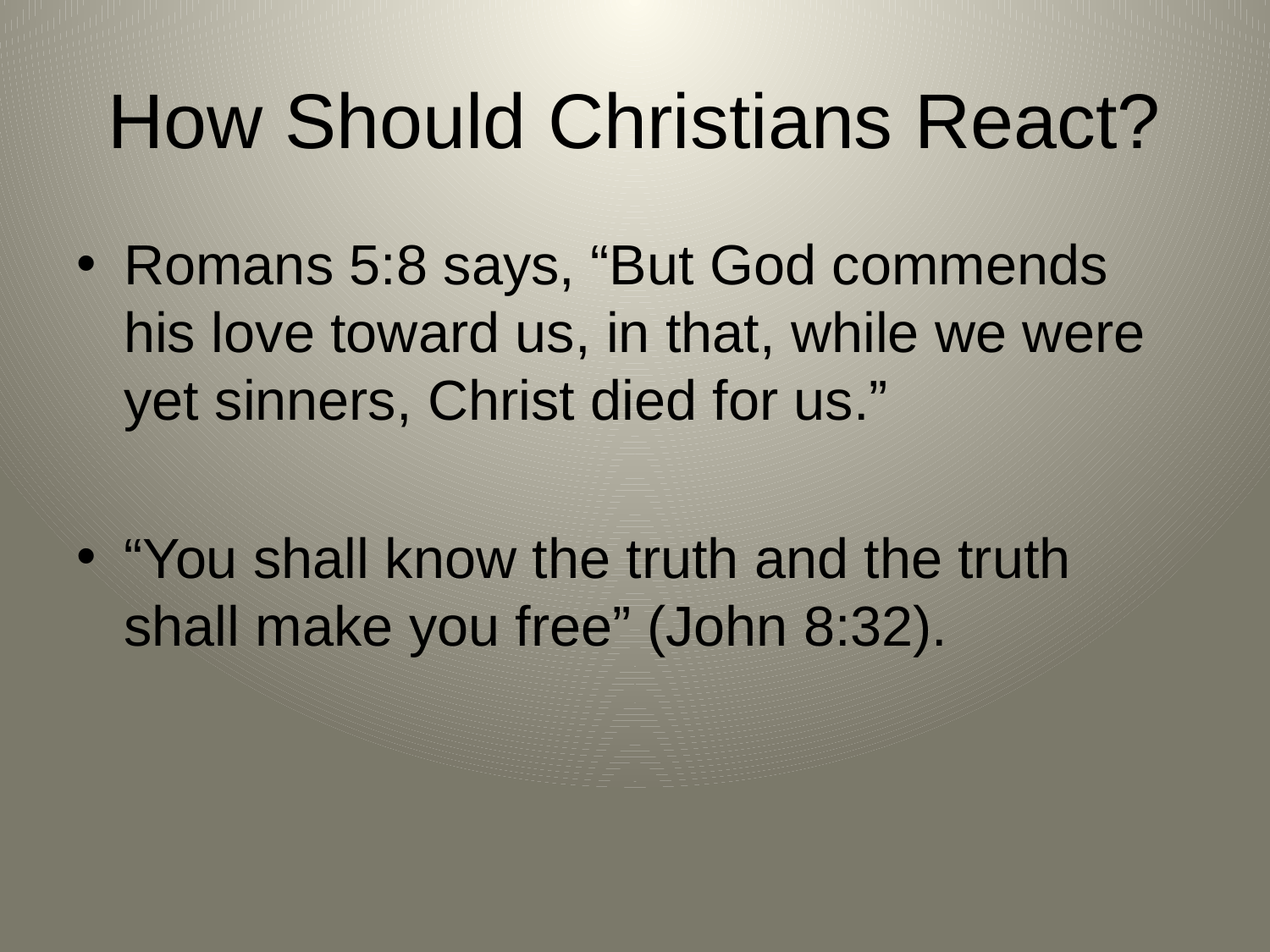

# How Should Christians React?
Romans 5:8 says, “But God commends his love toward us, in that, while we were yet sinners, Christ died for us.”

“You shall know the truth and the truth shall make you free” (John 8:32).